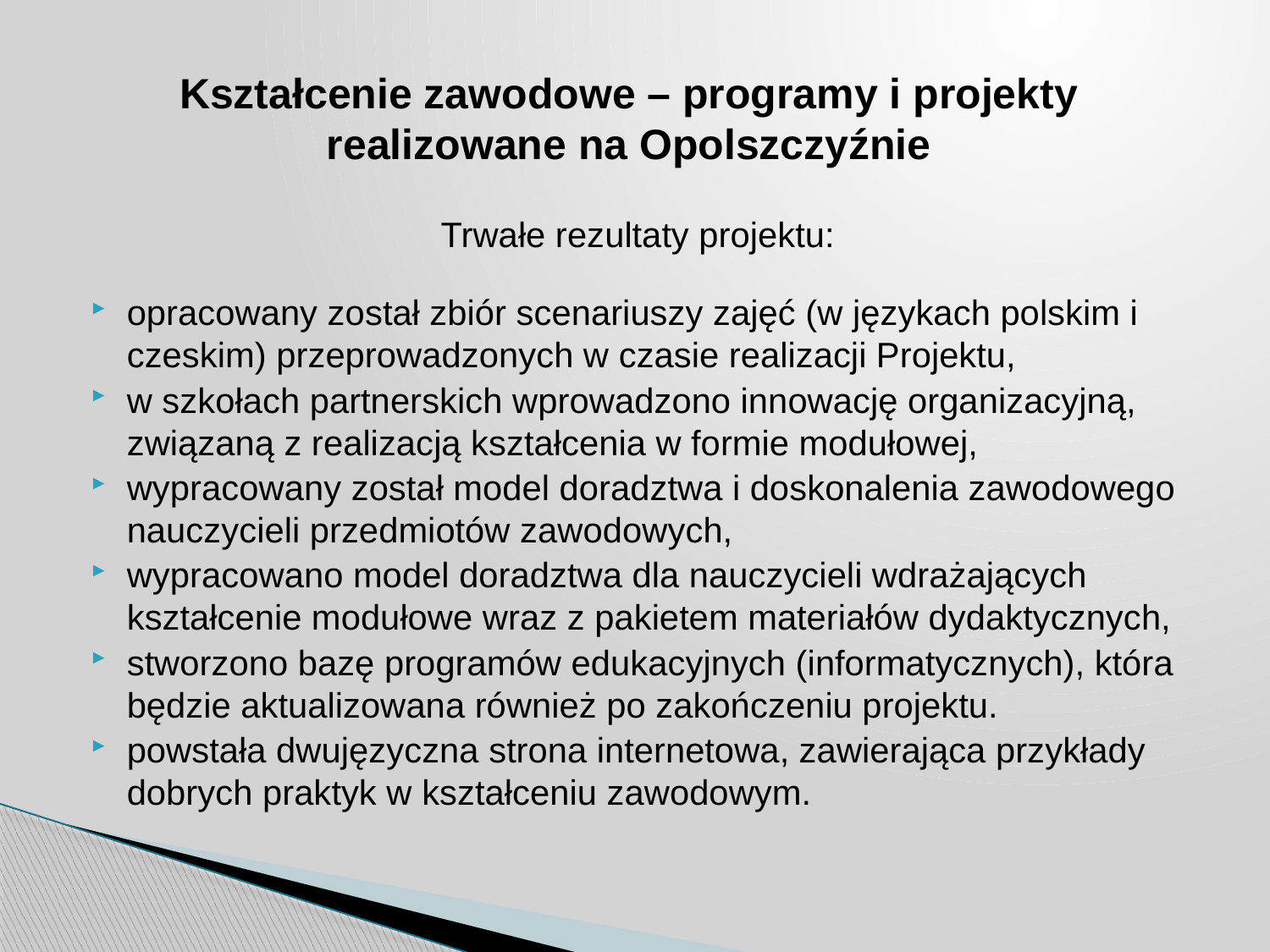

# Kształcenie zawodowe – programy i projekty  realizowane na Opolszczyźnie
Trwałe rezultaty projektu:

opracowany został zbiór scenariuszy zajęć (w językach polskim i czeskim) przeprowadzonych w czasie realizacji Projektu,
w szkołach partnerskich wprowadzono innowację organizacyjną, związaną z realizacją kształcenia w formie modułowej,
wypracowany został model doradztwa i doskonalenia zawodowego nauczycieli przedmiotów zawodowych,
wypracowano model doradztwa dla nauczycieli wdrażających kształcenie modułowe wraz z pakietem materiałów dydaktycznych,
stworzono bazę programów edukacyjnych (informatycznych), która będzie aktualizowana również po zakończeniu projektu.
powstała dwujęzyczna strona internetowa, zawierająca przykłady dobrych praktyk w kształceniu zawodowym.